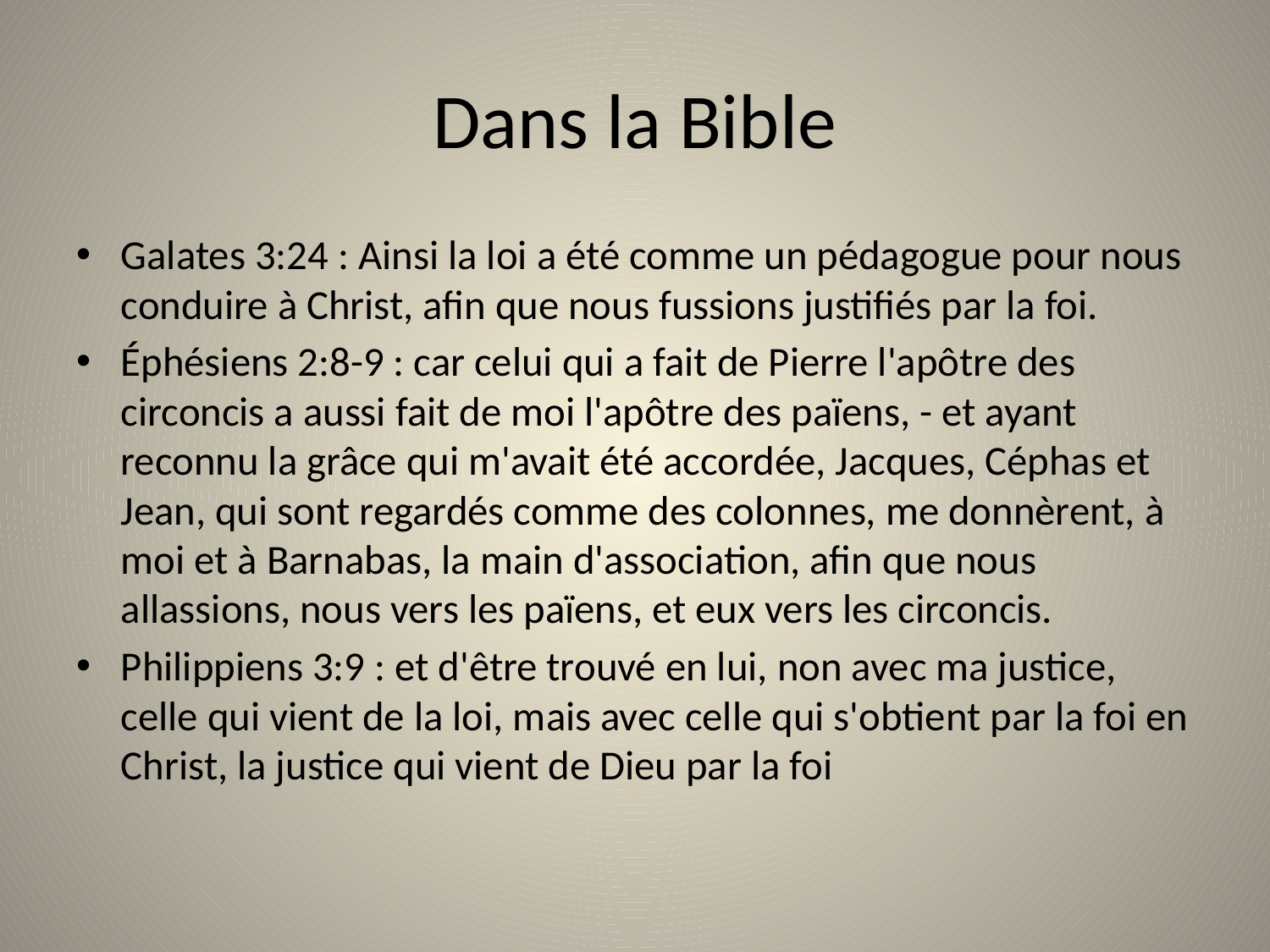

# Dans la Bible
Galates 3:24 : Ainsi la loi a été comme un pédagogue pour nous conduire à Christ, afin que nous fussions justifiés par la foi.
Éphésiens 2:8-9 : car celui qui a fait de Pierre l'apôtre des circoncis a aussi fait de moi l'apôtre des païens, - et ayant reconnu la grâce qui m'avait été accordée, Jacques, Céphas et Jean, qui sont regardés comme des colonnes, me donnèrent, à moi et à Barnabas, la main d'association, afin que nous allassions, nous vers les païens, et eux vers les circoncis.
Philippiens 3:9 : et d'être trouvé en lui, non avec ma justice, celle qui vient de la loi, mais avec celle qui s'obtient par la foi en Christ, la justice qui vient de Dieu par la foi